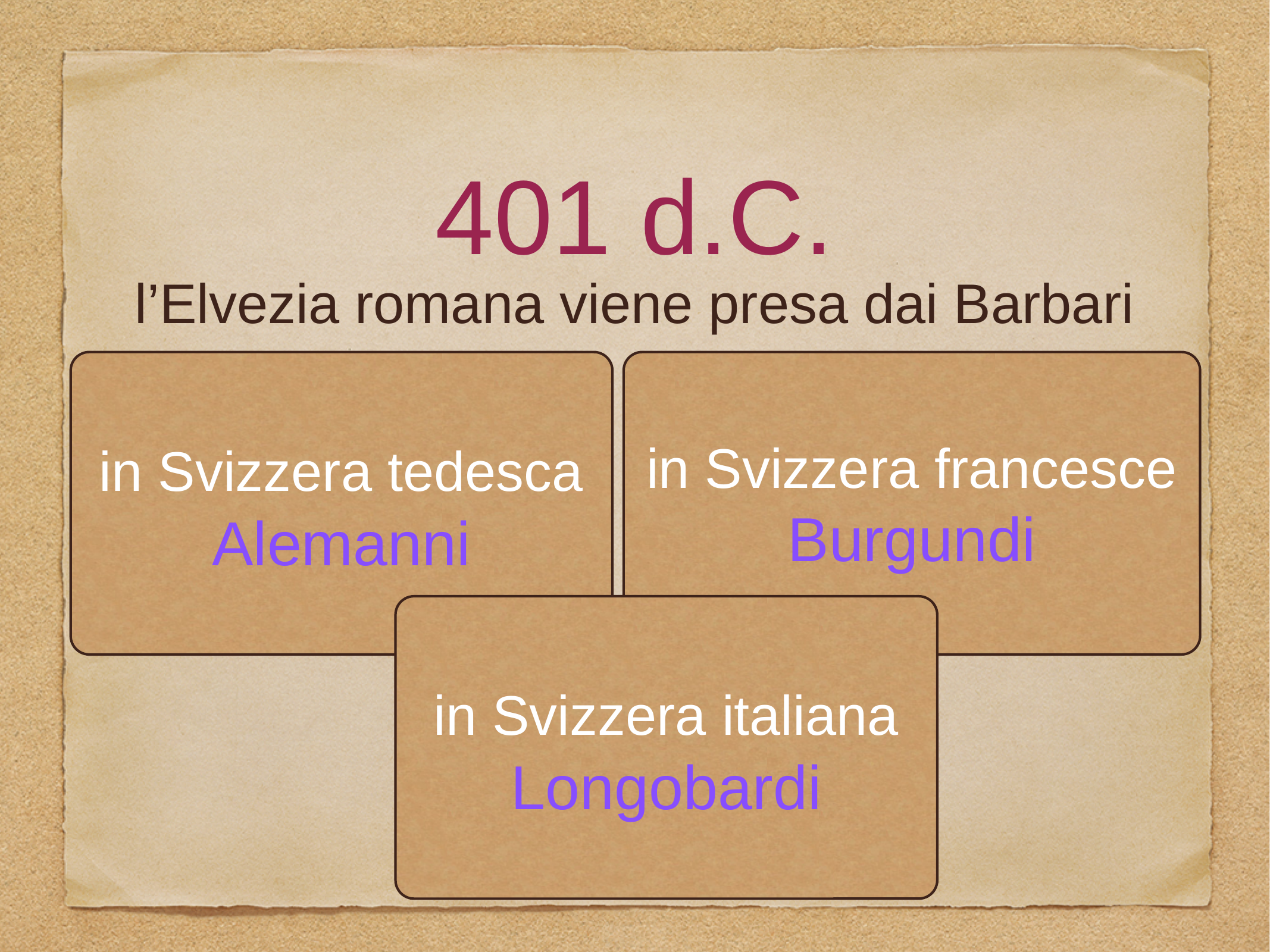

# 401 d.C.
l’Elvezia romana viene presa dai Barbari
in Svizzera tedesca Alemanni
in Svizzera francesce
Burgundi
in Svizzera italiana Longobardi